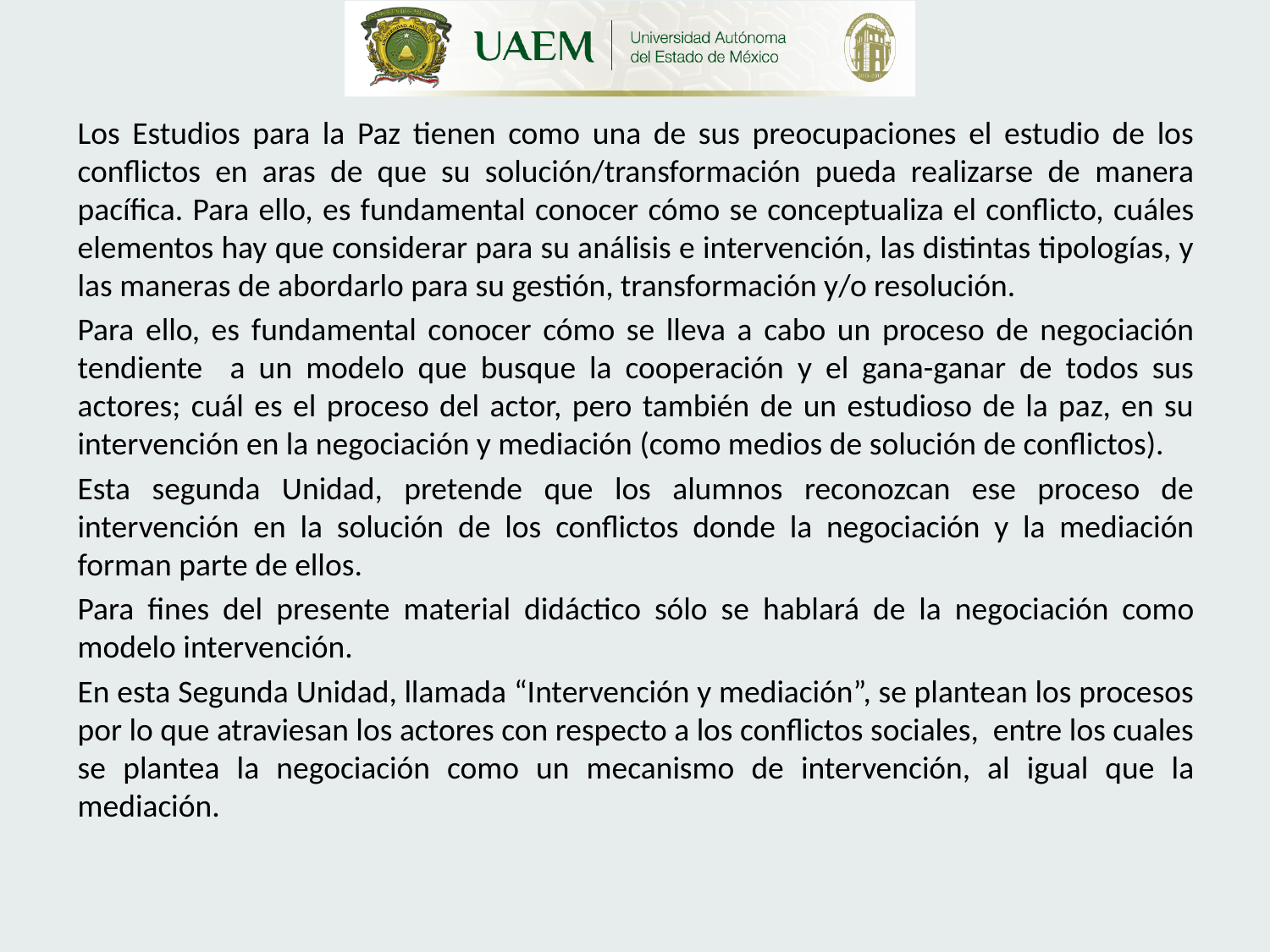

Los Estudios para la Paz tienen como una de sus preocupaciones el estudio de los conflictos en aras de que su solución/transformación pueda realizarse de manera pacífica. Para ello, es fundamental conocer cómo se conceptualiza el conflicto, cuáles elementos hay que considerar para su análisis e intervención, las distintas tipologías, y las maneras de abordarlo para su gestión, transformación y/o resolución.
Para ello, es fundamental conocer cómo se lleva a cabo un proceso de negociación tendiente  a un modelo que busque la cooperación y el gana-ganar de todos sus actores; cuál es el proceso del actor, pero también de un estudioso de la paz, en su intervención en la negociación y mediación (como medios de solución de conflictos).
Esta segunda Unidad, pretende que los alumnos reconozcan ese proceso de intervención en la solución de los conflictos donde la negociación y la mediación forman parte de ellos.
Para fines del presente material didáctico sólo se hablará de la negociación como modelo intervención.
En esta Segunda Unidad, llamada “Intervención y mediación”, se plantean los procesos por lo que atraviesan los actores con respecto a los conflictos sociales,  entre los cuales se plantea la negociación como un mecanismo de intervención, al igual que la mediación.